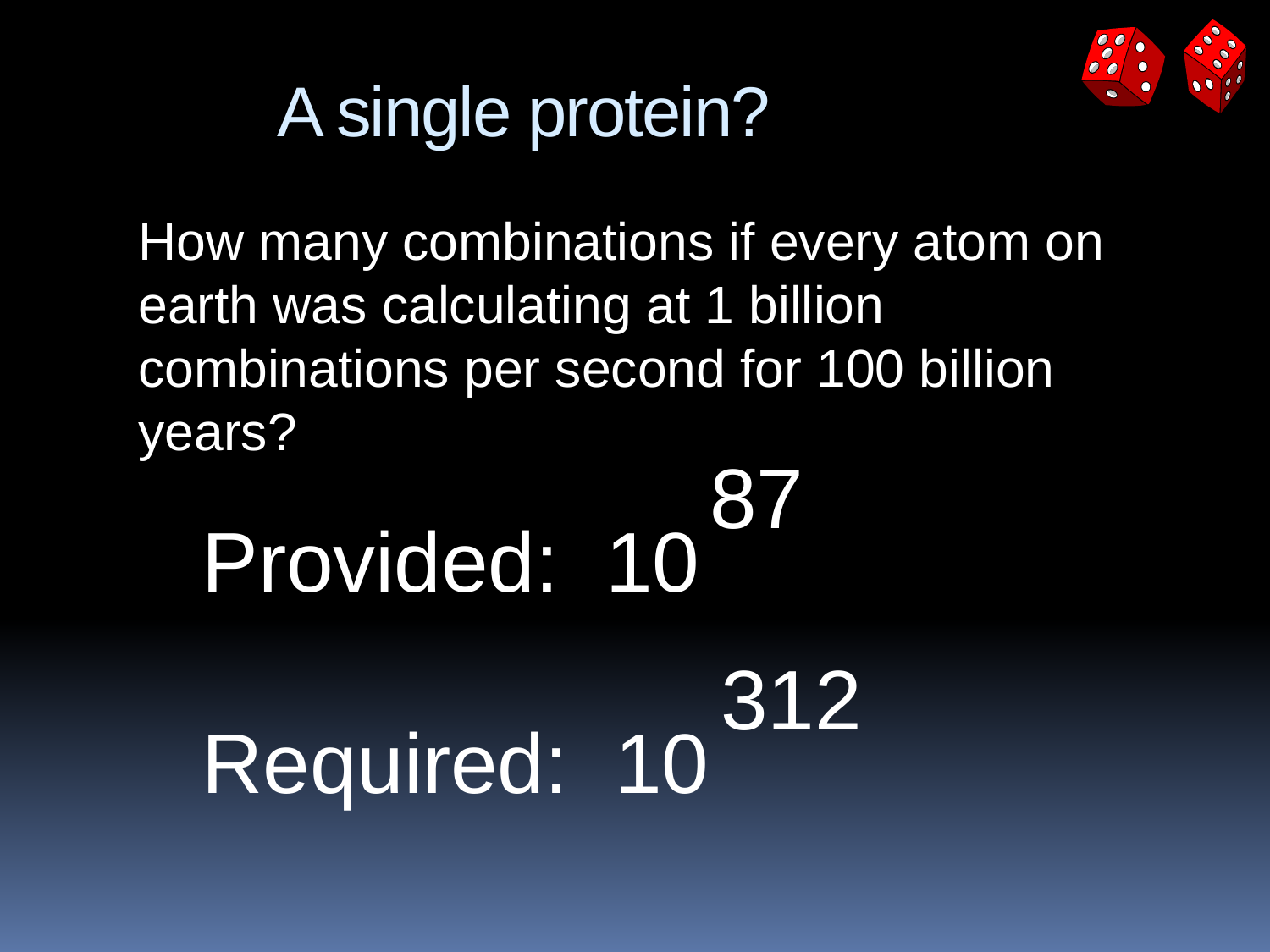

# A single protein?
How many combinations if every atom on earth was calculating at 1 billion combinations per second for 100 billion years?
87
Provided:  10

312
Required:  10